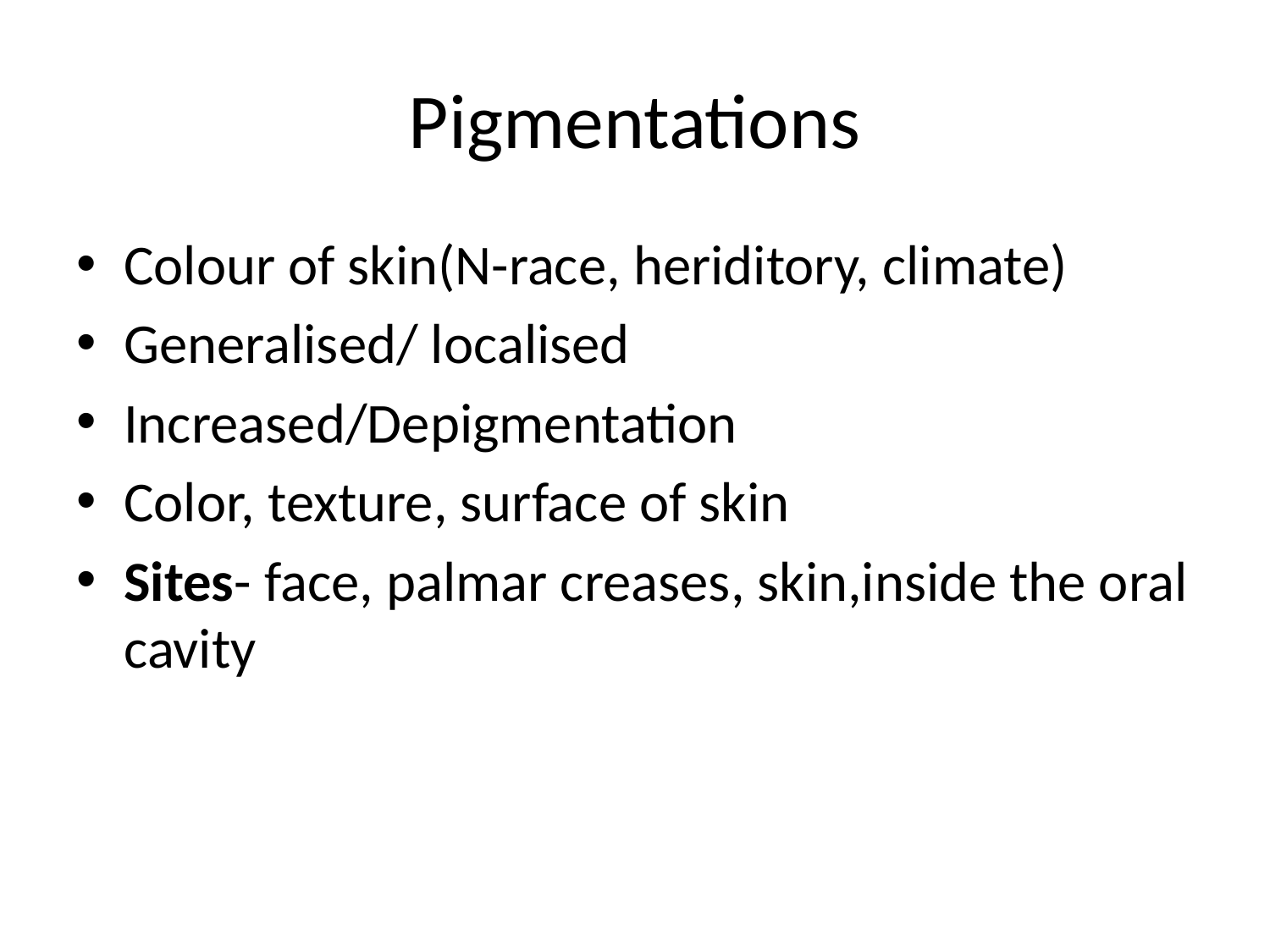

# Pigmentations
Colour of skin(N-race, heriditory, climate)
Generalised/ localised
Increased/Depigmentation
Color, texture, surface of skin
Sites- face, palmar creases, skin,inside the oral cavity